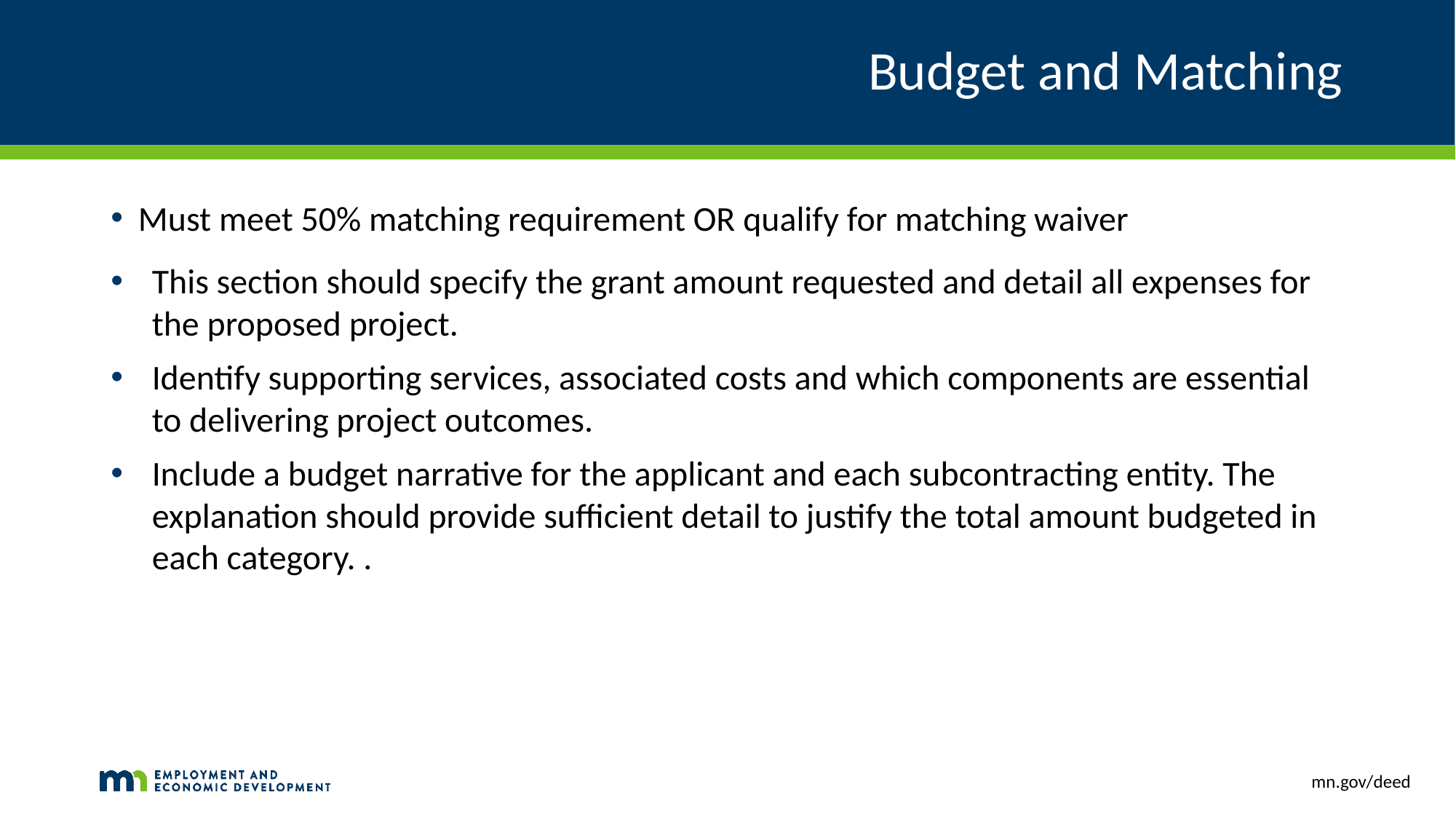

# Budget and Matching
Must meet 50% matching requirement OR qualify for matching waiver
This section should specify the grant amount requested and detail all expenses for the proposed project.
Identify supporting services, associated costs and which components are essential to delivering project outcomes.
Include a budget narrative for the applicant and each subcontracting entity. The explanation should provide sufficient detail to justify the total amount budgeted in each category. .

mn.gov/deed